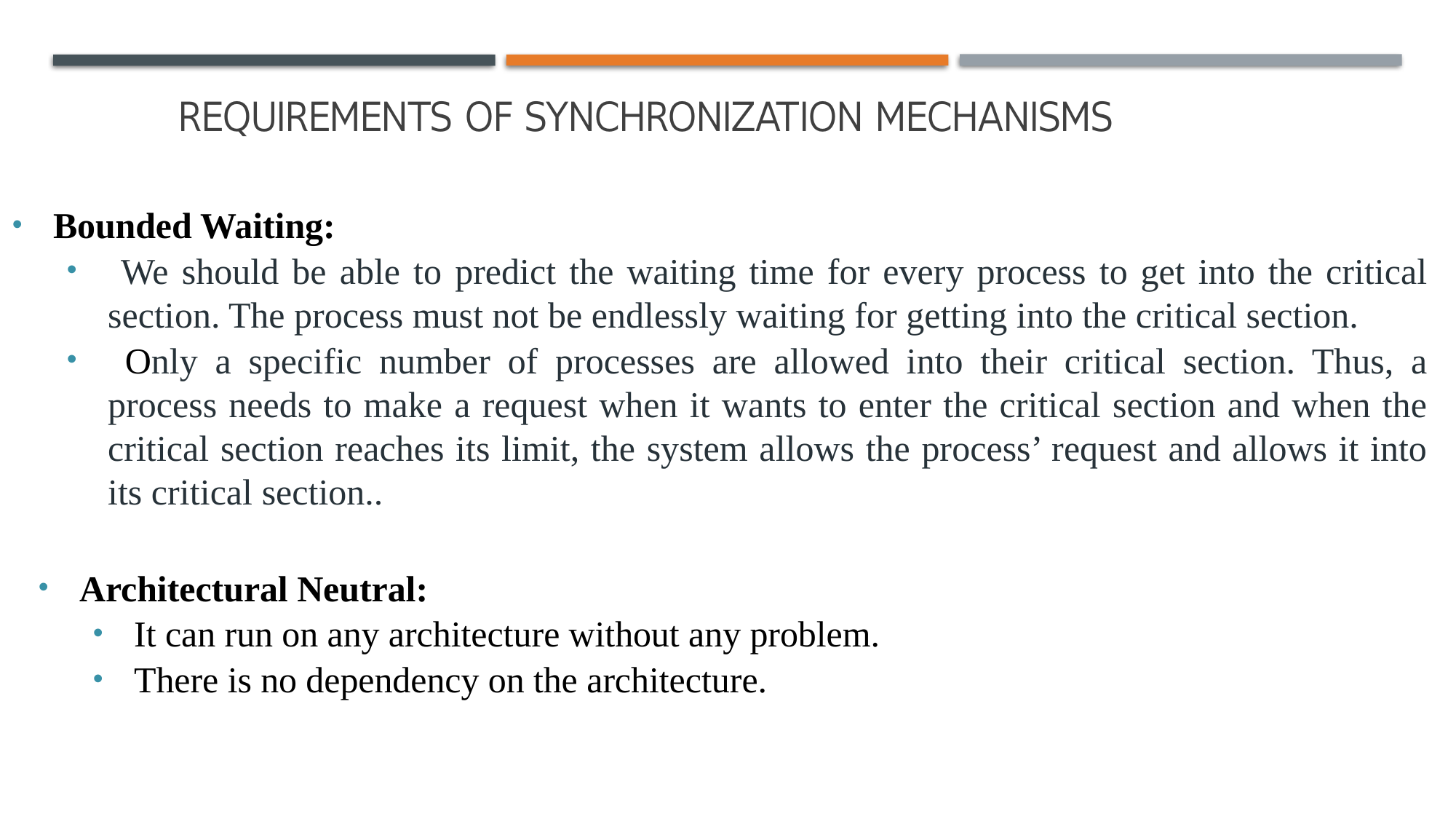

S
# Requirements of Synchronization mechanisms
Bounded Waiting:
 We should be able to predict the waiting time for every process to get into the critical section. The process must not be endlessly waiting for getting into the critical section.
 Only a specific number of processes are allowed into their critical section. Thus, a process needs to make a request when it wants to enter the critical section and when the critical section reaches its limit, the system allows the process’ request and allows it into its critical section..

Architectural Neutral:
It can run on any architecture without any problem.
There is no dependency on the architecture.